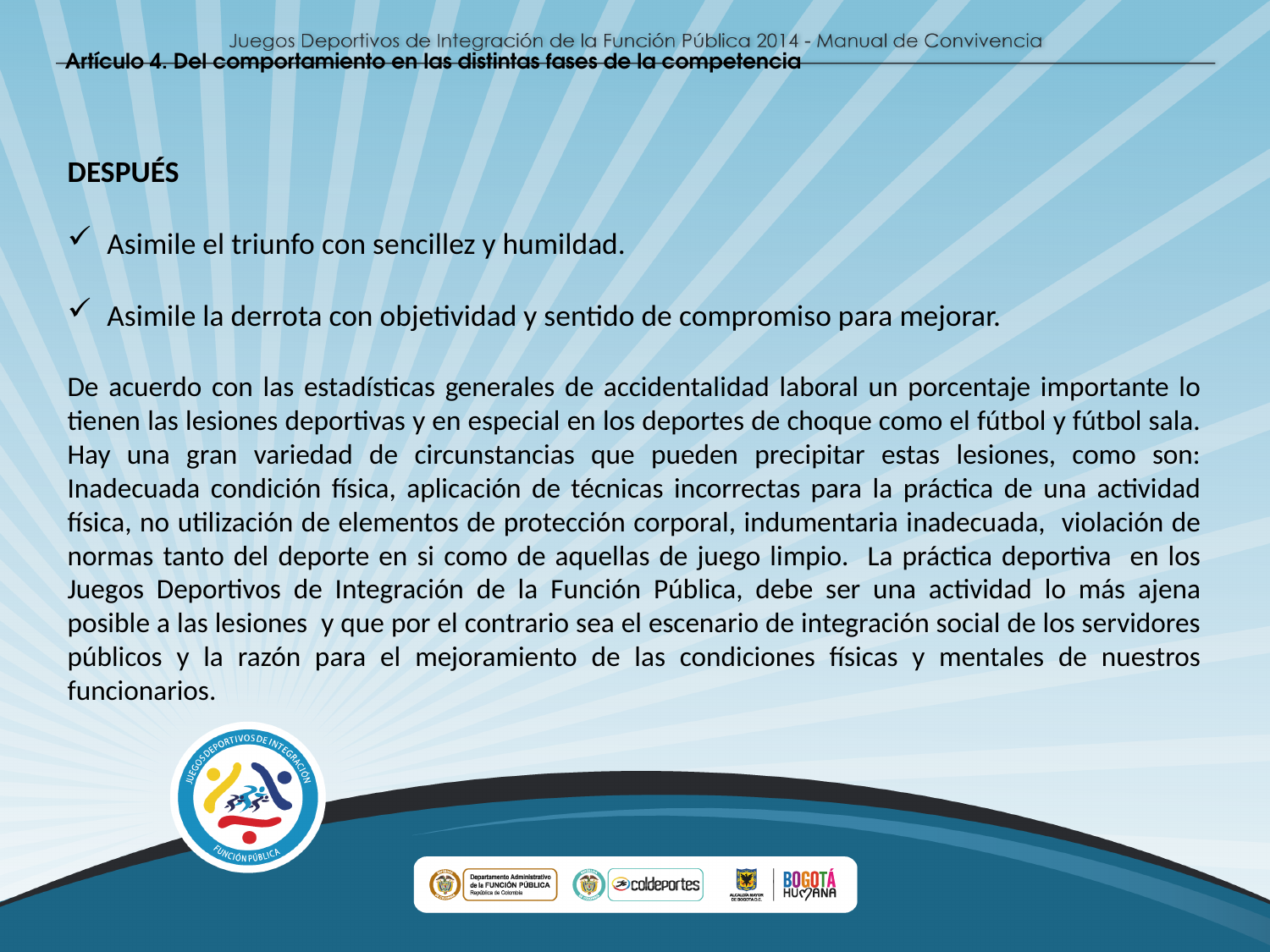

Artículo 4. Del comportamiento en las distintas fases de la competencia
DESPUÉS

Asimile el triunfo con sencillez y humildad.

Asimile la derrota con objetividad y sentido de compromiso para mejorar.

De acuerdo con las estadísticas generales de accidentalidad laboral un porcentaje importante lo tienen las lesiones deportivas y en especial en los deportes de choque como el fútbol y fútbol sala. Hay una gran variedad de circunstancias que pueden precipitar estas lesiones, como son: Inadecuada condición física, aplicación de técnicas incorrectas para la práctica de una actividad física, no utilización de elementos de protección corporal, indumentaria inadecuada,  violación de normas tanto del deporte en si como de aquellas de juego limpio.  La práctica deportiva  en los Juegos Deportivos de Integración de la Función Pública, debe ser una actividad lo más ajena posible a las lesiones  y que por el contrario sea el escenario de integración social de los servidores públicos y la razón para el mejoramiento de las condiciones físicas y mentales de nuestros funcionarios.